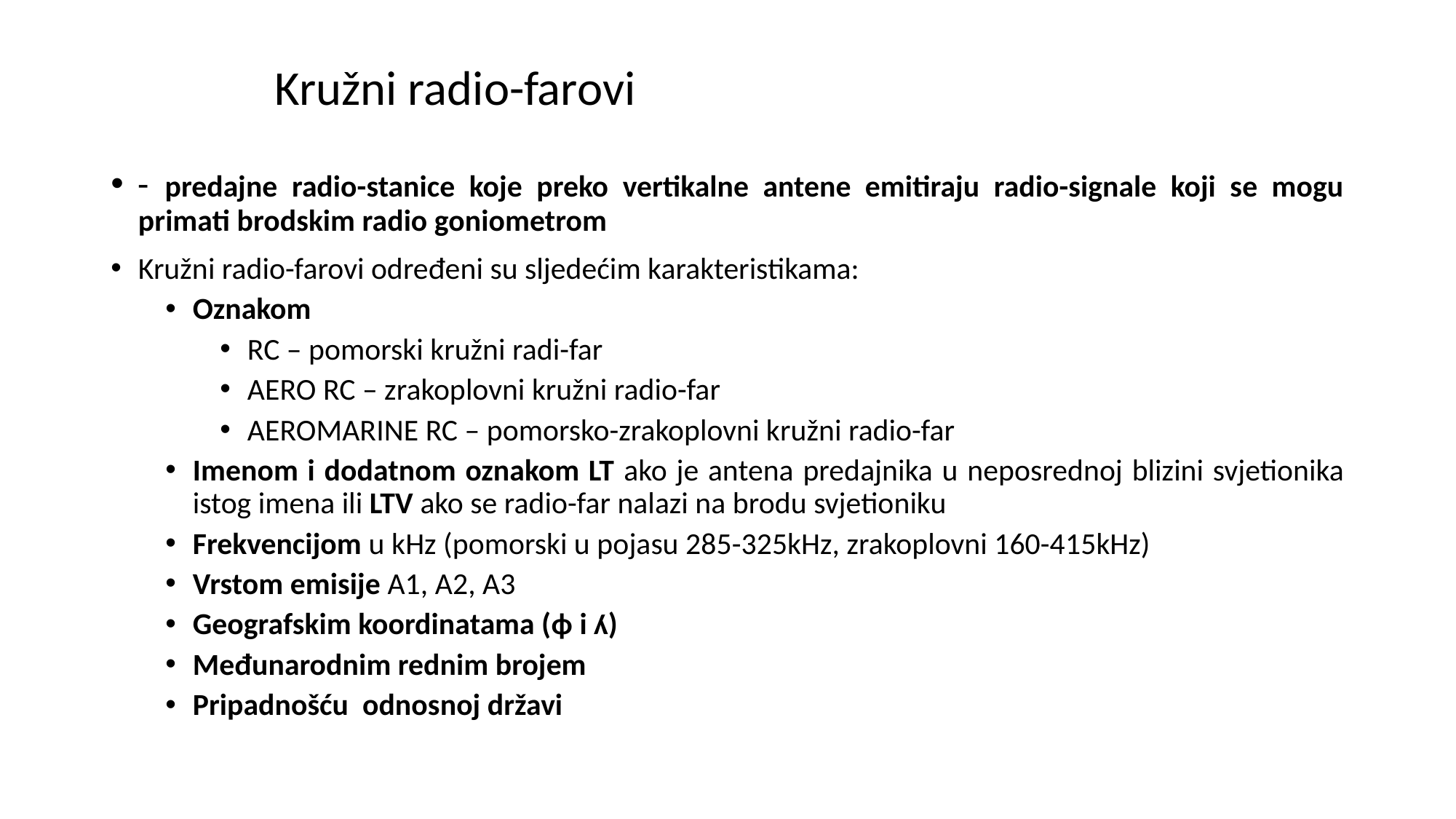

# Kružni radio-farovi
- predajne radio-stanice koje preko vertikalne antene emitiraju radio-signale koji se mogu primati brodskim radio goniometrom
Kružni radio-farovi određeni su sljedećim karakteristikama:
Oznakom
RC – pomorski kružni radi-far
AERO RC – zrakoplovni kružni radio-far
AEROMARINE RC – pomorsko-zrakoplovni kružni radio-far
Imenom i dodatnom oznakom LT ako je antena predajnika u neposrednoj blizini svjetionika istog imena ili LTV ako se radio-far nalazi na brodu svjetioniku
Frekvencijom u kHz (pomorski u pojasu 285-325kHz, zrakoplovni 160-415kHz)
Vrstom emisije A1, A2, A3
Geografskim koordinatama (ϕ i ʎ)
Međunarodnim rednim brojem
Pripadnošću  odnosnoj državi